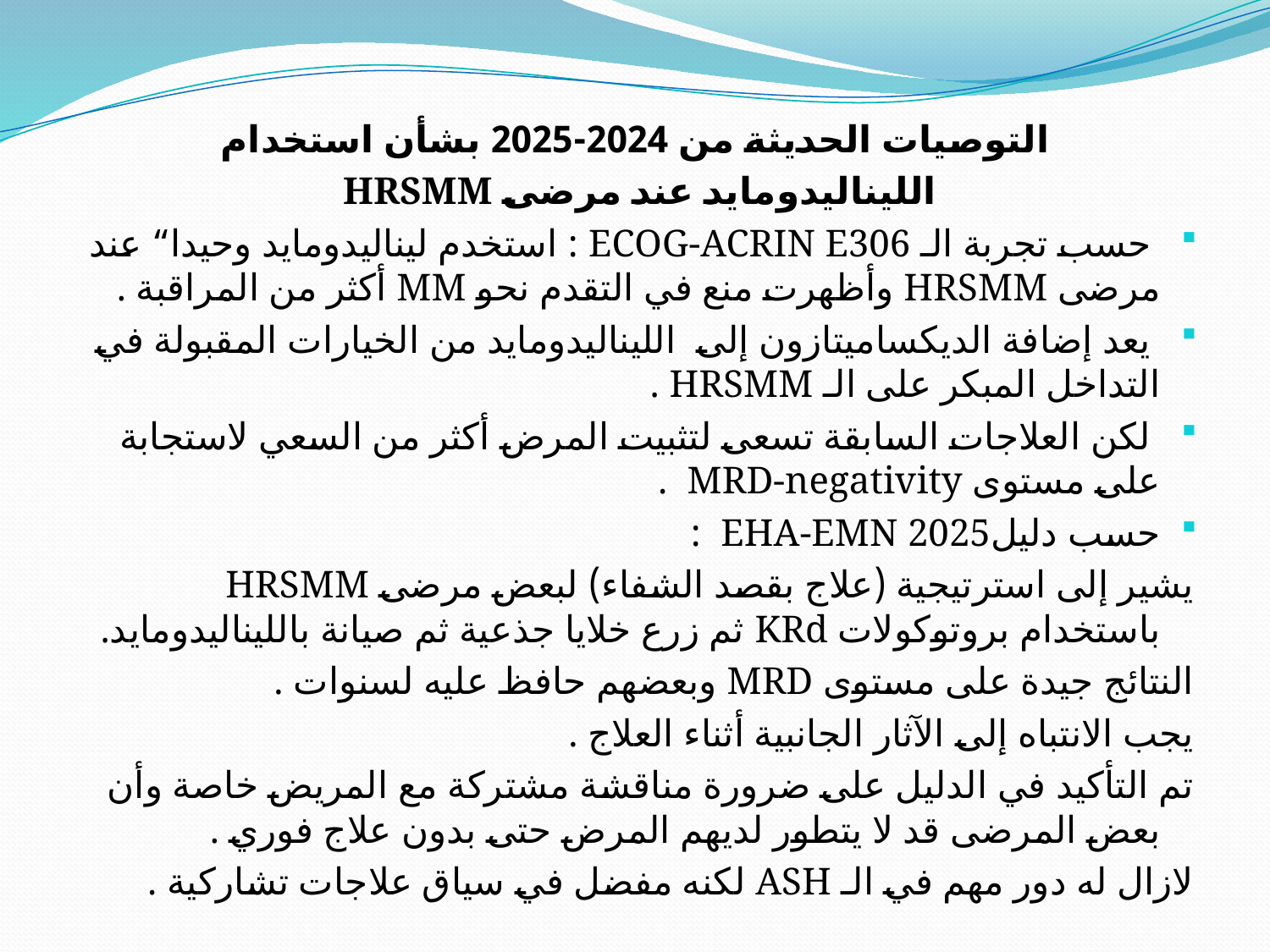

التوصيات الحديثة من 2024-2025 بشأن استخدام
الليناليدومايد عند مرضى HRSMM
 حسب تجربة الـ ECOG-ACRIN E306 : استخدم ليناليدومايد وحيدا“ عند مرضى HRSMM وأظهرت منع في التقدم نحو MM أكثر من المراقبة .
 يعد إضافة الديكساميتازون إلى  الليناليدومايد من الخيارات المقبولة في التداخل المبكر على الـ HRSMM .
 لكن العلاجات السابقة تسعى لتثبيت المرض أكثر من السعي لاستجابة على مستوى MRD-negativity  .
حسب دليلEHA-EMN 2025  :
يشير إلى استرتيجية (علاج بقصد الشفاء) لبعض مرضى HRSMM باستخدام بروتوكولات KRd ثم زرع خلايا جذعية ثم صيانة بالليناليدومايد.
النتائج جيدة على مستوى MRD وبعضهم حافظ عليه لسنوات .
يجب الانتباه إلى الآثار الجانبية أثناء العلاج .
تم التأكيد في الدليل على ضرورة مناقشة مشتركة مع المريض خاصة وأن بعض المرضى قد لا يتطور لديهم المرض حتى بدون علاج فوري .
لازال له دور مهم في الـ ASH لكنه مفضل في سياق علاجات تشاركية .